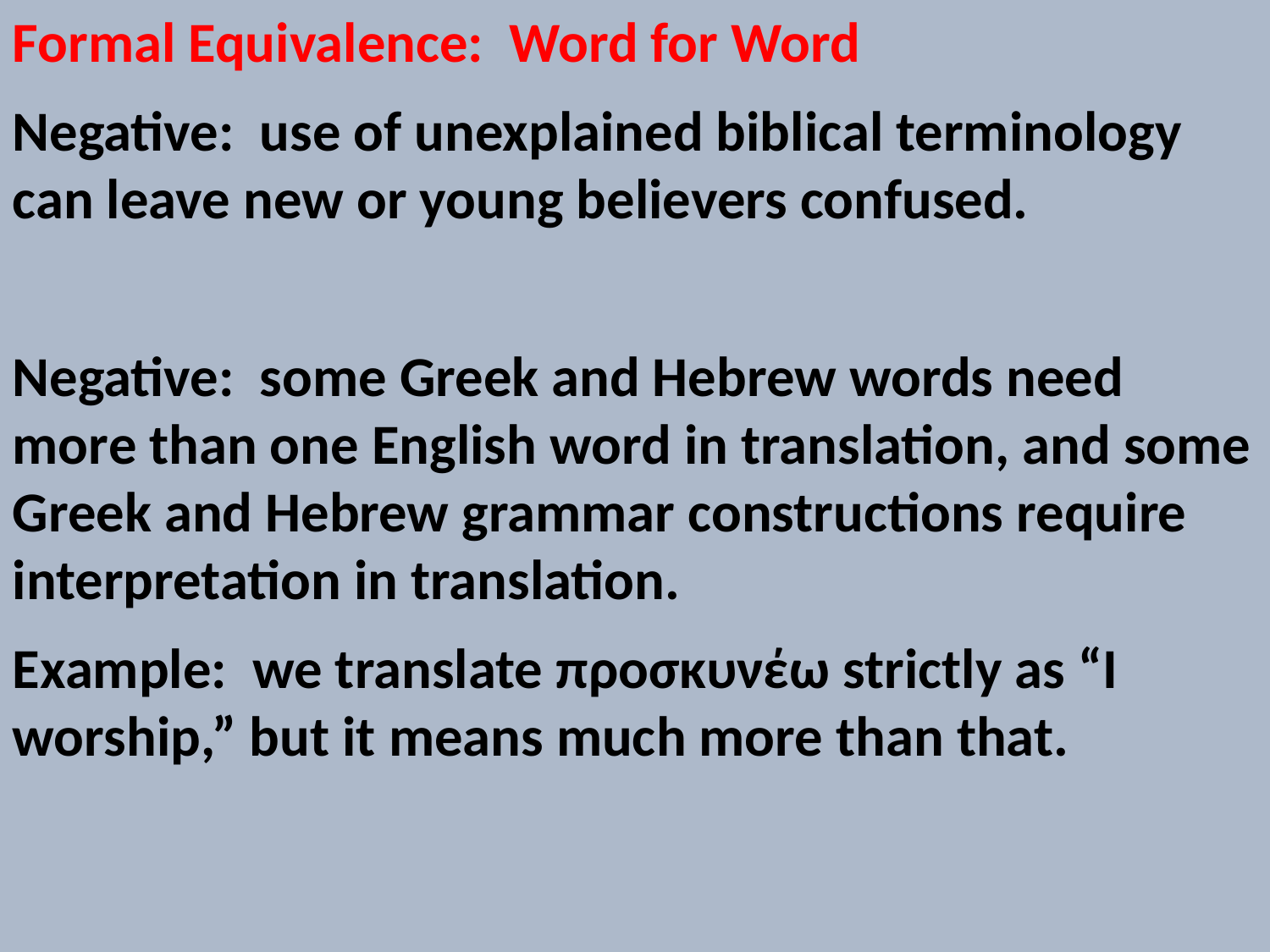

Formal Equivalence:  Word for Word
Negative:  use of unexplained biblical terminology can leave new or young believers confused.

Negative:  some Greek and Hebrew words need more than one English word in translation, and some Greek and Hebrew grammar constructions require interpretation in translation.
Example:  we translate προσκυνέω strictly as “I worship,” but it means much more than that.